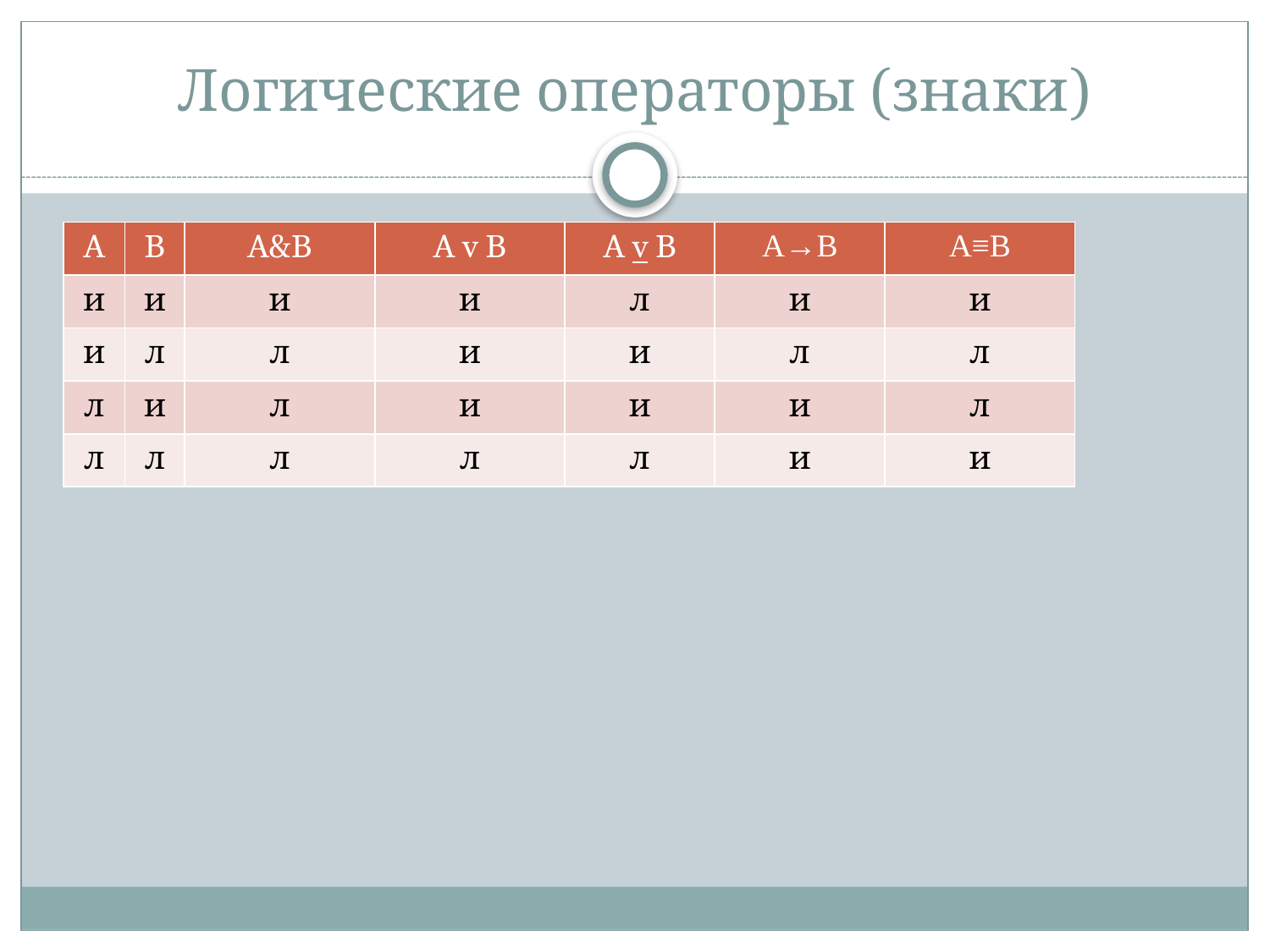

# Логические операторы (знаки)
| A | B | A&B | A v B | A v B | A→B | A≡B |
| --- | --- | --- | --- | --- | --- | --- |
| и | и | и | и | л | и | и |
| и | л | л | и | и | л | л |
| л | и | л | и | и | и | л |
| л | л | л | л | л | и | и |